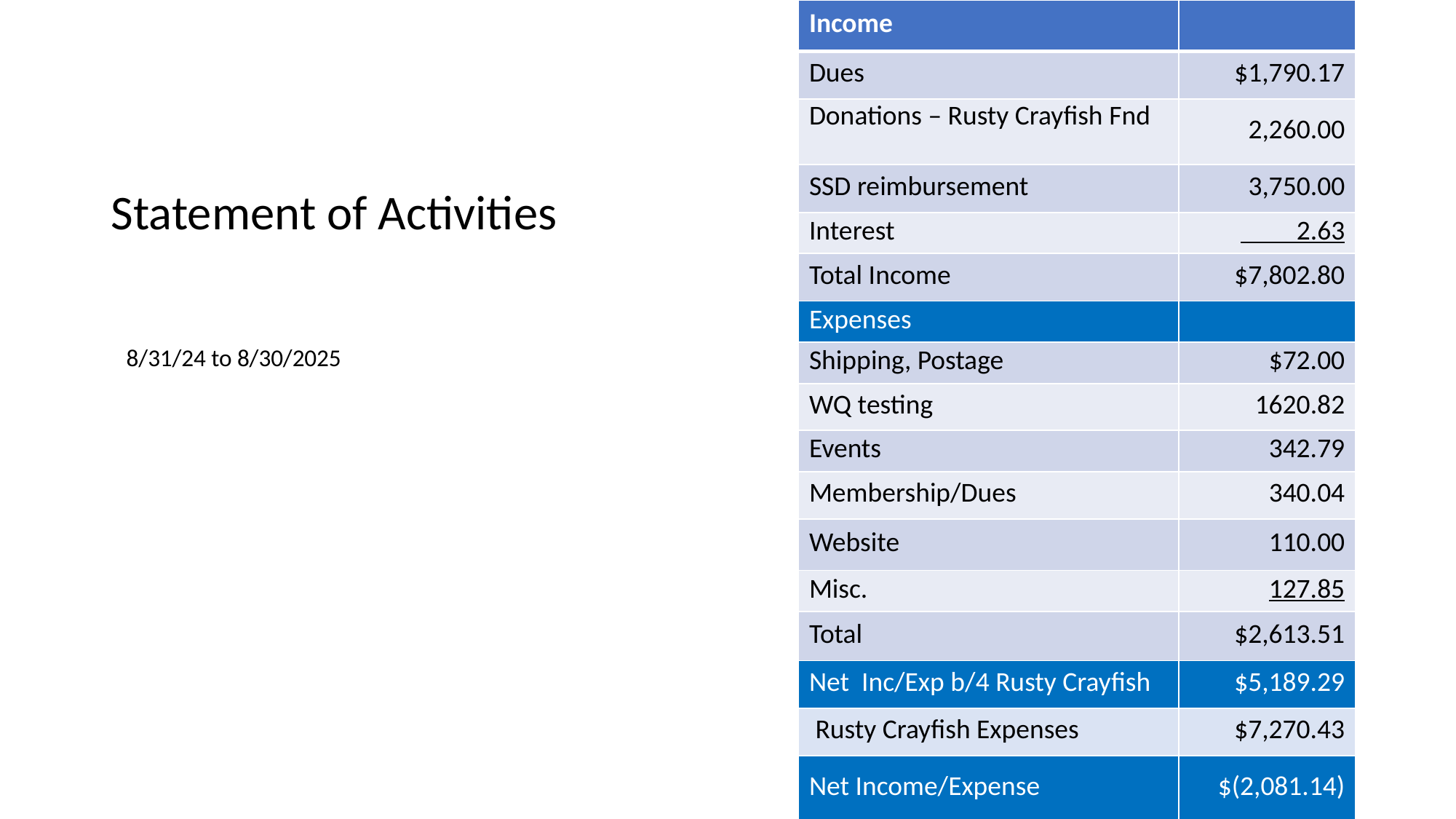

| Income |  |
| --- | --- |
| Dues | $1,790.17 |
| Donations – Rusty Crayfish Fnd | 2,260.00 |
| SSD reimbursement | 3,750.00 |
| Interest | 2.63 |
| Total Income | $7,802.80 |
| Expenses |  |
| Shipping, Postage | $72.00 |
| WQ testing | 1620.82 |
| Events | 342.79 |
| Membership/Dues | 340.04 |
| Website | 110.00 |
| Misc. | 127.85 |
| Total | $2,613.51 |
| Net Inc/Exp b/4 Rusty Crayfish | $5,189.29 |
| Rusty Crayfish Expenses | $7,270.43 |
| Net Income/Expense | $(2,081.14) |
# Statement of Activities
8/31/24 to 8/30/2025